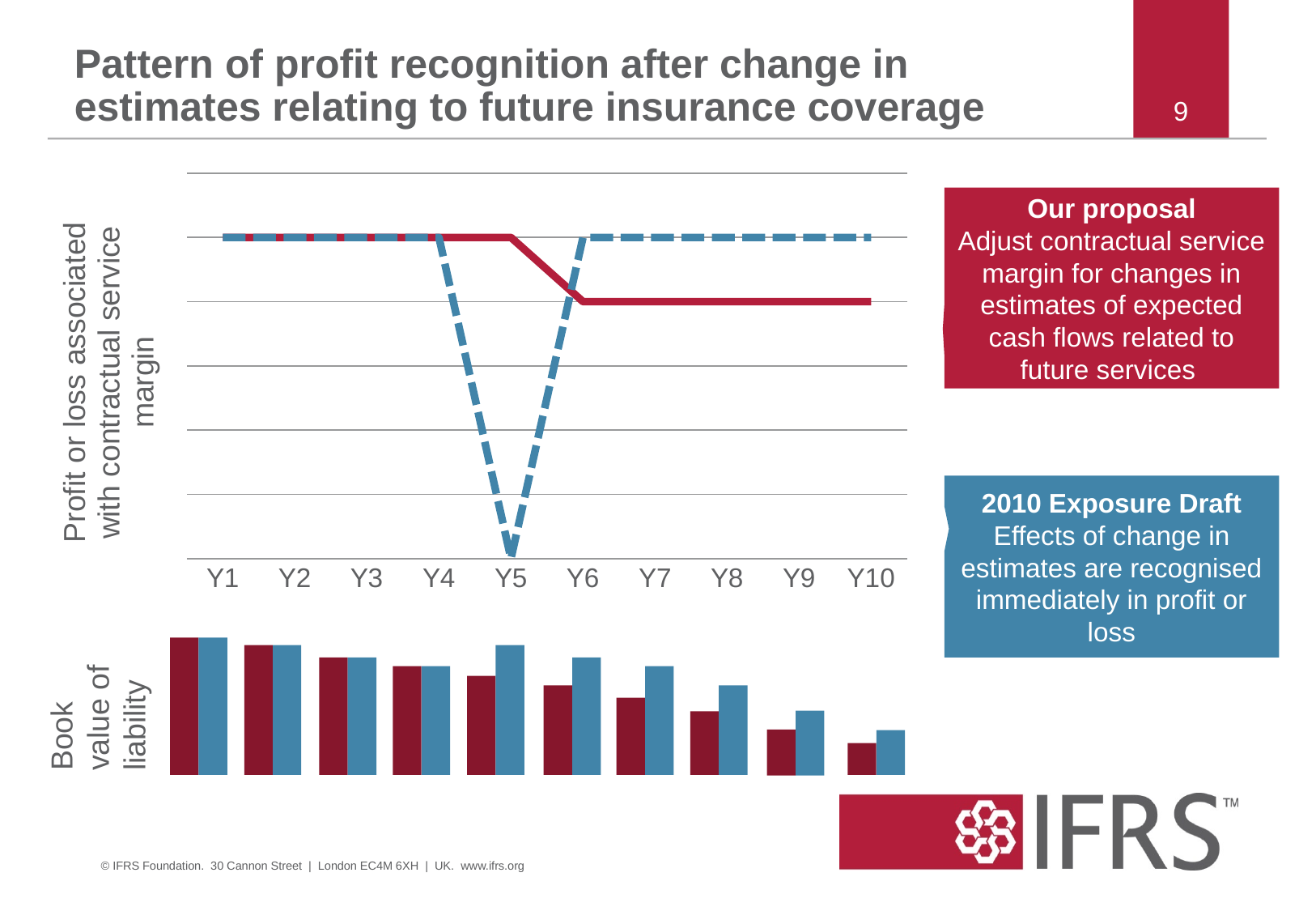

# Pattern of profit recognition after change in estimates relating to future insurance coverage
9

### Chart

| Category | Our proposal | Alternative proposal |
|---|---|---|
| Y1 | 10.0 | 10.0 |
| Y2 | 10.0 | 10.0 |
| Y3 | 10.0 | 10.0 |
| Y4 | 10.0 | 10.0 |
| Y5 | 10.0 | 0.0 |
| Y6 | 8.0 | 10.0 |
| Y7 | 8.0 | 10.0 |
| Y8 | 8.0 | 10.0 |
| Y9 | 8.0 | 10.0 |
| Y10 | 8.0 | 10.0 |
Our proposal
Adjust contractual service margin for changes in estimates of expected cash flows related to future services
2010 Exposure Draft
Effects of change in estimates are recognised immediately in profit or loss
Book value of liability

© IFRS Foundation.  30 Cannon Street  |  London EC4M 6XH  |  UK.  www.ifrs.org